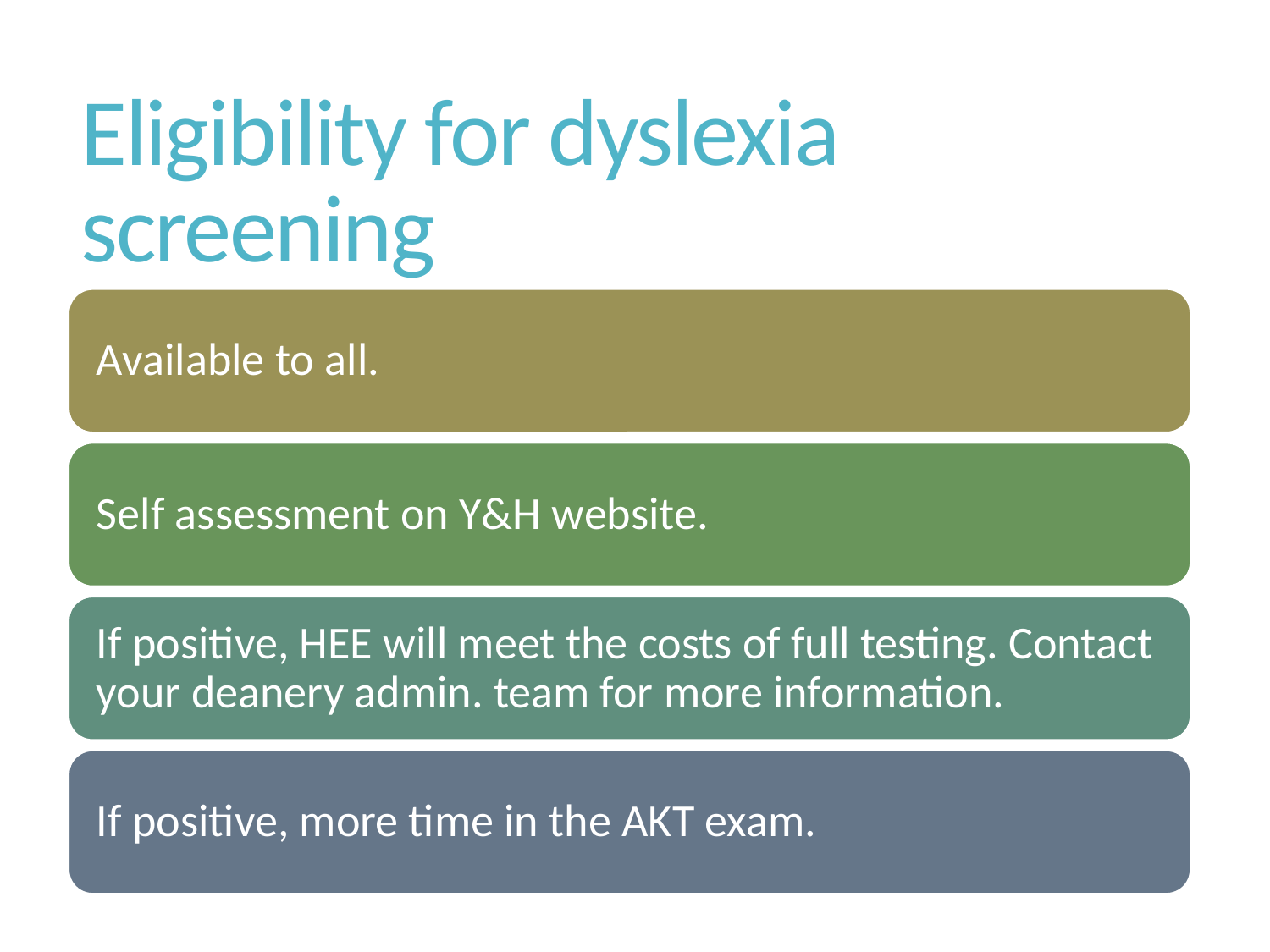

# Eligibility for dyslexia screening
Available to all.
Self assessment on Y&H website.
If positive, HEE will meet the costs of full testing. Contact your deanery admin. team for more information.
If positive, more time in the AKT exam.